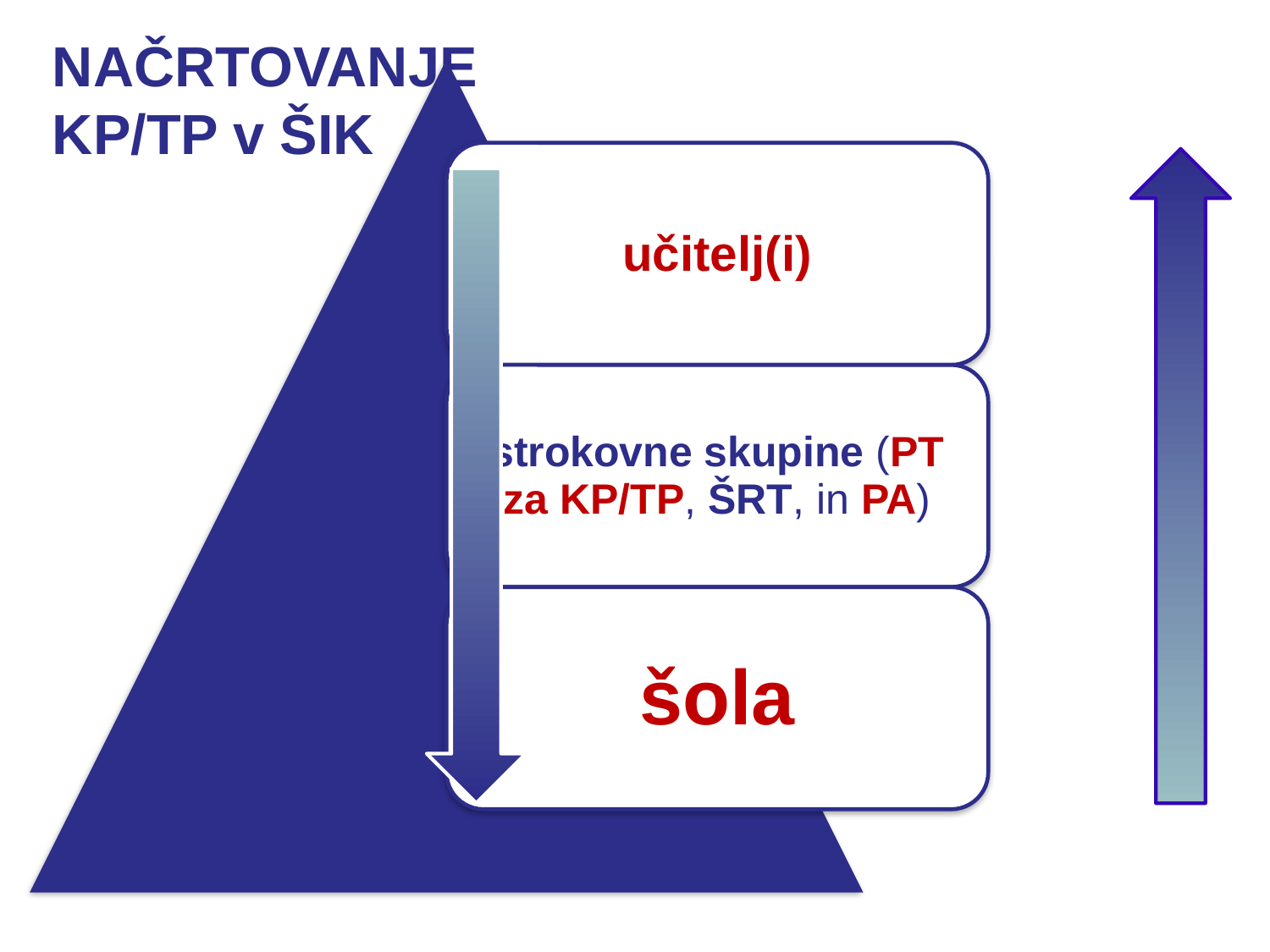

# NAČRTOVANJE KP/TP v ŠIK
učitelj(i)
strokovne skupine (PT za KP/TP, ŠRT, in PA)
šola